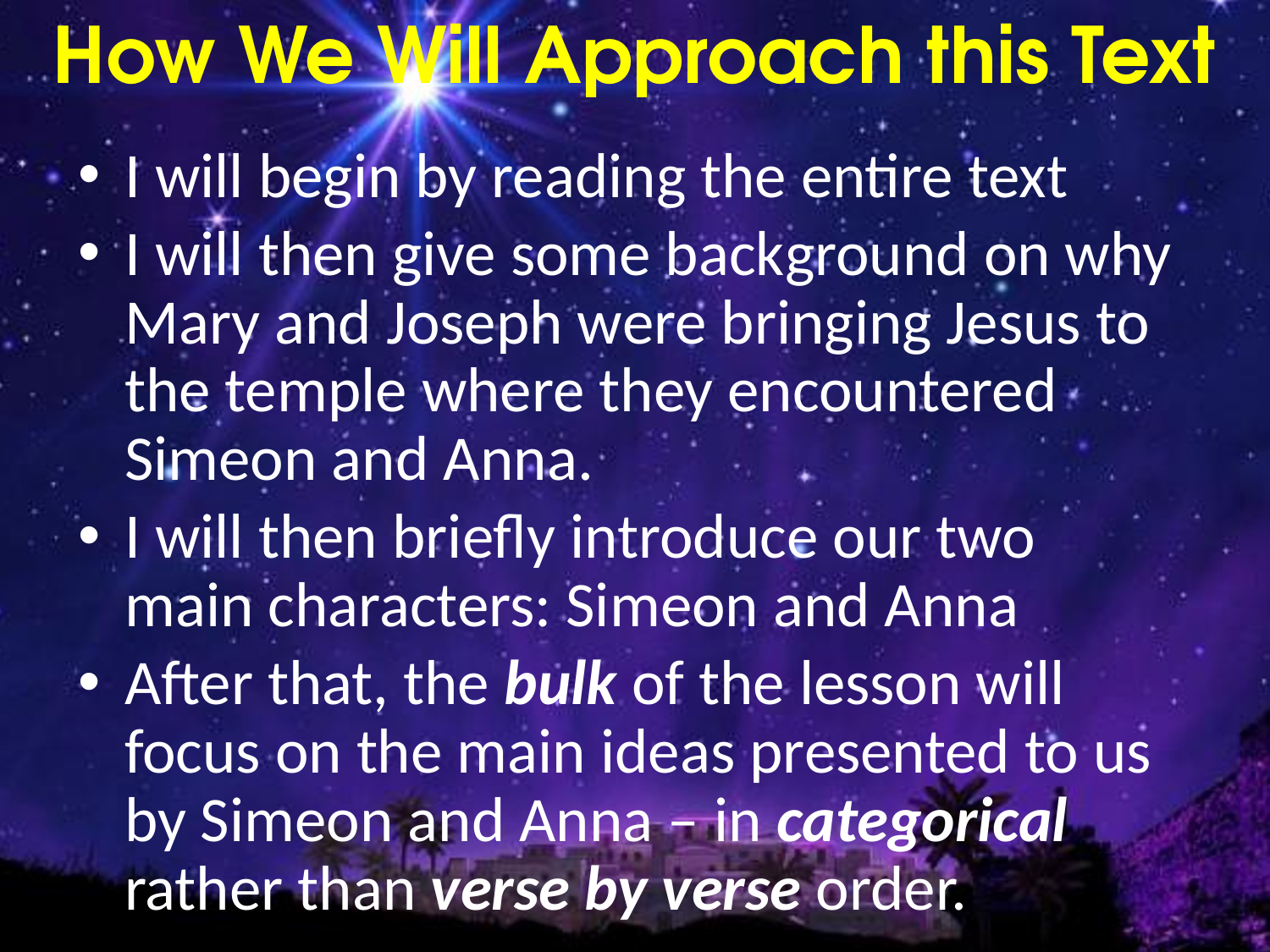

# How We Will Approach this Text
I will begin by reading the entire text
I will then give some background on why Mary and Joseph were bringing Jesus to the temple where they encountered Simeon and Anna.
I will then briefly introduce our two main characters: Simeon and Anna
After that, the bulk of the lesson will focus on the main ideas presented to us by Simeon and Anna – in categorical rather than verse by verse order.